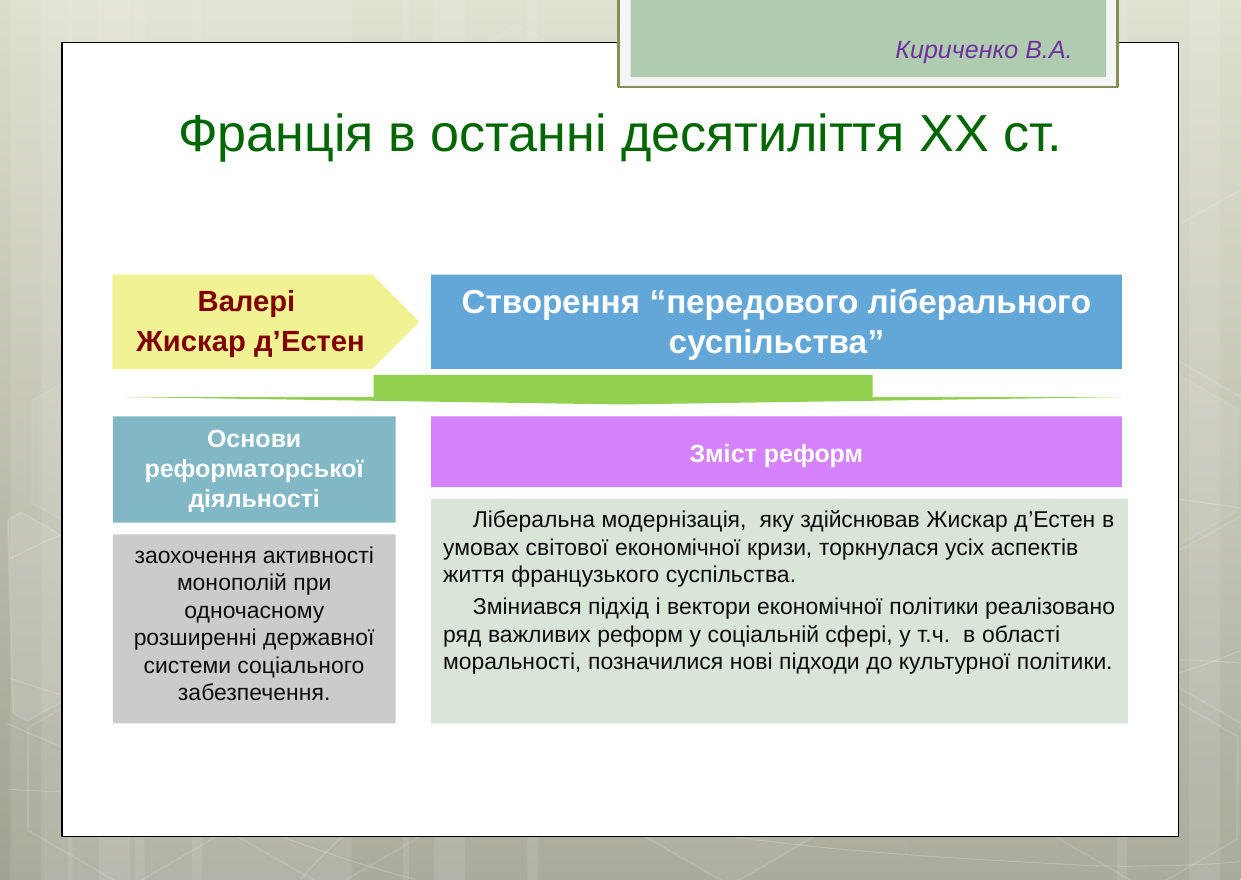

Кириченко В.А.
# Франція в останні десятиліття ХХ ст.

Валері
Жискар д’Естен
Створення “передового ліберального суспільства”

Основи реформаторської діяльності

Зміст реформ
Ліберальна модернізація,  яку здійснював Жискар д’Естен в умовах світової економічної кризи, торкнулася усіх аспектів життя французького суспільства.
Зміниався підхід і вектори економічної політики реалізовано ряд важливих реформ у соціальній сфері, у т.ч.  в області моральності, позначилися нові підходи до культурної політики.
заохочення активності монополій при одночасному розширенні державної системи соціального забезпечення.